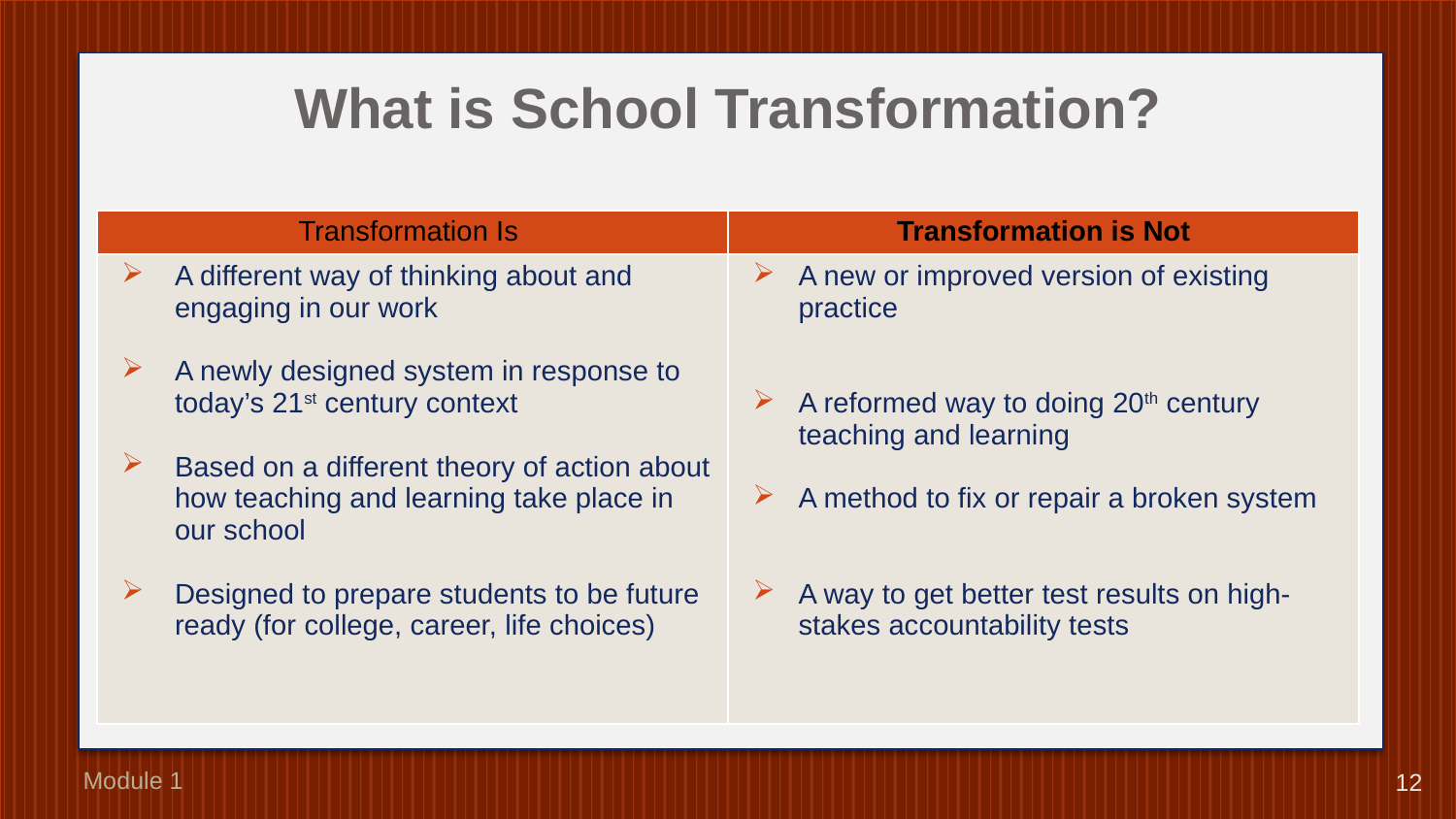

# What is School Transformation?
| Transformation Is | Transformation is Not |
| --- | --- |
| A different way of thinking about and engaging in our work A newly designed system in response to today’s 21st century context Based on a different theory of action about how teaching and learning take place in our school Designed to prepare students to be future ready (for college, career, life choices) | A new or improved version of existing practice A reformed way to doing 20th century teaching and learning A method to fix or repair a broken system A way to get better test results on high-stakes accountability tests |
Module 1

12